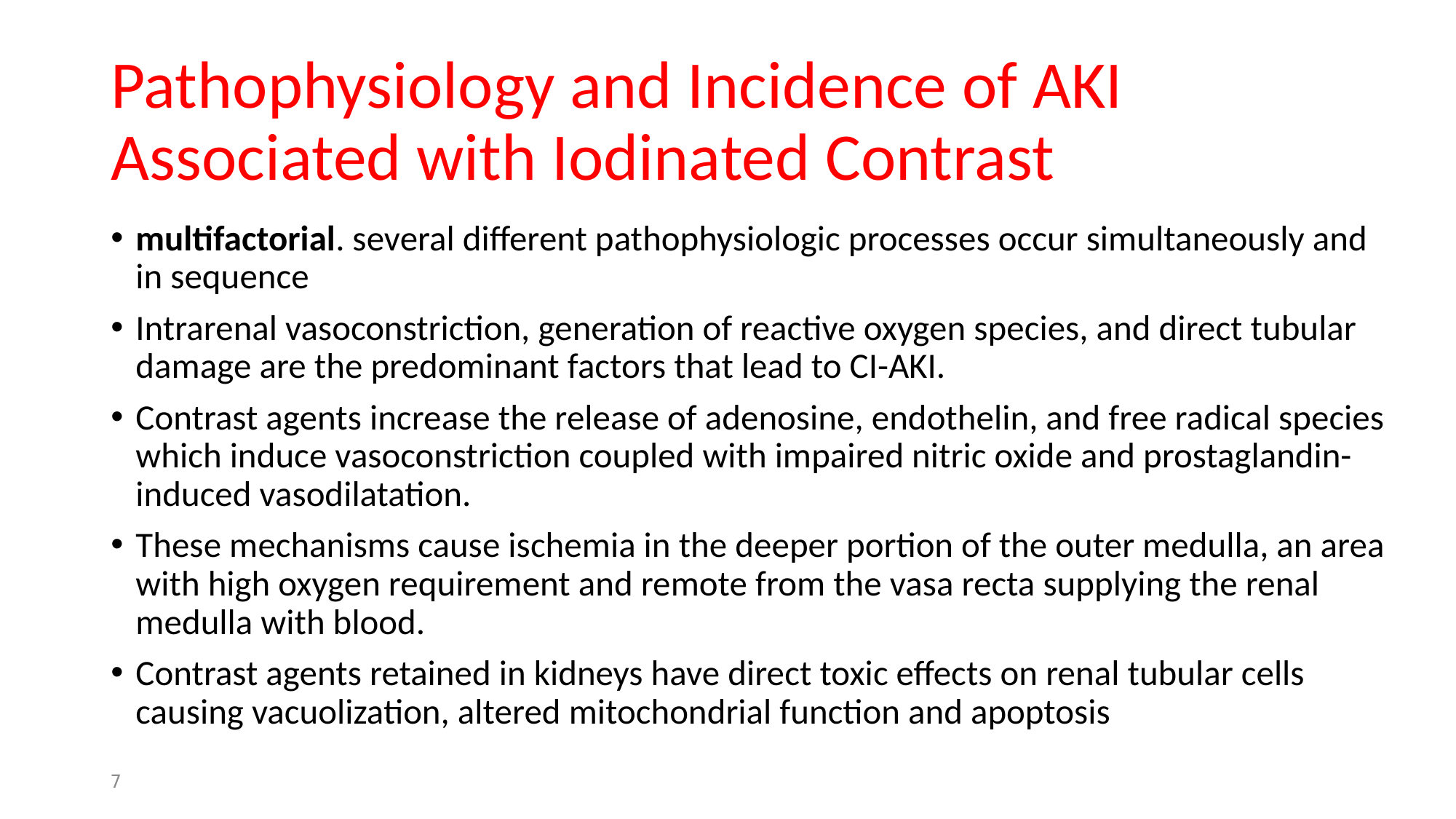

# Pathophysiology and Incidence of AKI Associated with Iodinated Contrast
multifactorial. several different pathophysiologic processes occur simultaneously and in sequence
Intrarenal vasoconstriction, generation of reactive oxygen species, and direct tubular damage are the predominant factors that lead to CI-AKI.
Contrast agents increase the release of adenosine, endothelin, and free radical species which induce vasoconstriction coupled with impaired nitric oxide and prostaglandin-induced vasodilatation.
These mechanisms cause ischemia in the deeper portion of the outer medulla, an area with high oxygen requirement and remote from the vasa recta supplying the renal medulla with blood.
Contrast agents retained in kidneys have direct toxic effects on renal tubular cells causing vacuolization, altered mitochondrial function and apoptosis
7